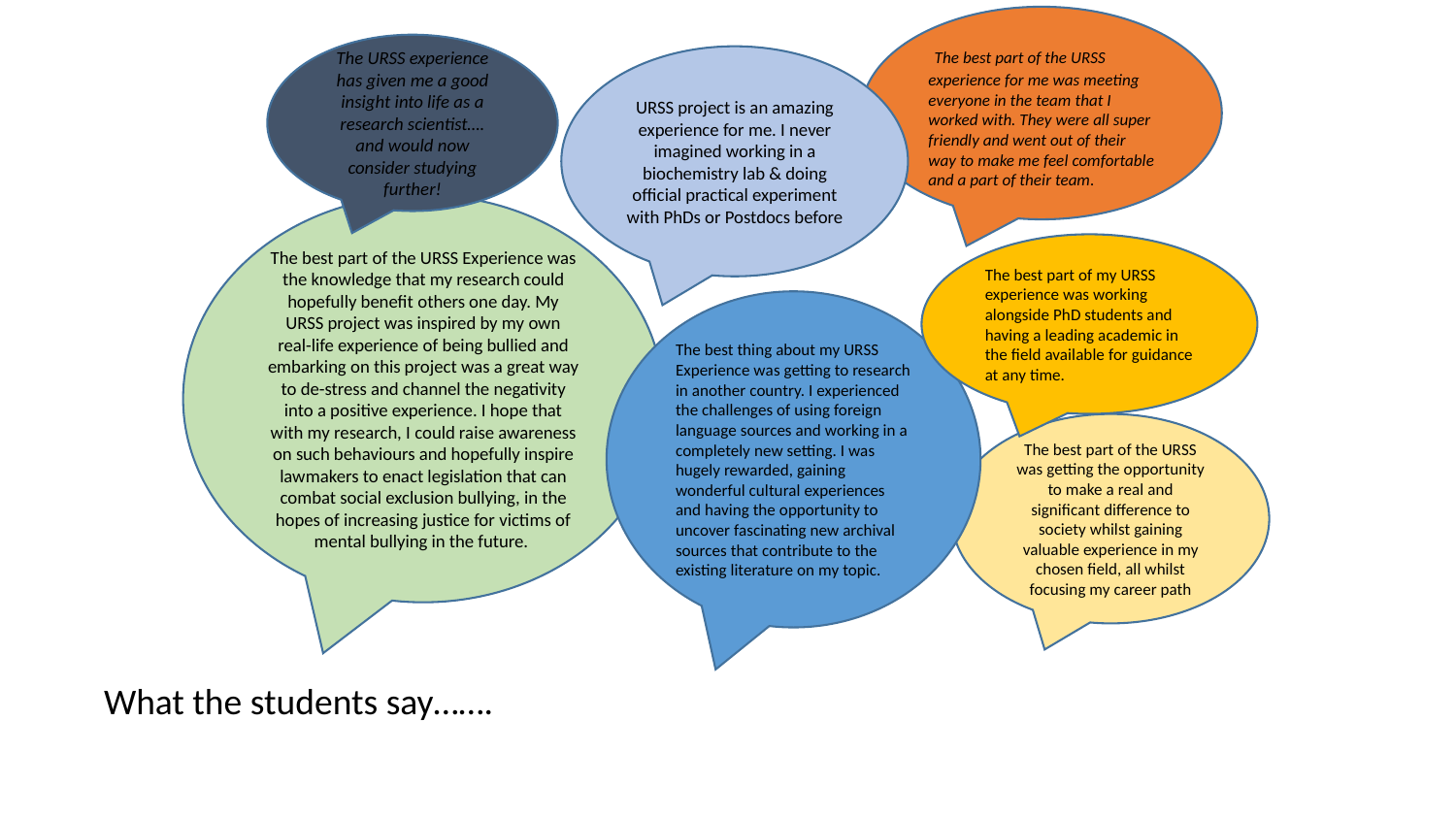

The best part of the URSS experience for me was meeting everyone in the team that I worked with. They were all super friendly and went out of their way to make me feel comfortable and a part of their team.
The URSS experience has given me a good insight into life as a research scientist…. and would now consider studying further!
URSS project is an amazing experience for me. I never imagined working in a biochemistry lab & doing official practical experiment with PhDs or Postdocs before
The best part of the URSS Experience was the knowledge that my research could hopefully benefit others one day. My URSS project was inspired by my own real-life experience of being bullied and embarking on this project was a great way to de-stress and channel the negativity into a positive experience. I hope that with my research, I could raise awareness on such behaviours and hopefully inspire lawmakers to enact legislation that can combat social exclusion bullying, in the hopes of increasing justice for victims of mental bullying in the future.
The best part of my URSS experience was working alongside PhD students and having a leading academic in the field available for guidance at any time.
The best thing about my URSS Experience was getting to research in another country. I experienced the challenges of using foreign language sources and working in a completely new setting. I was hugely rewarded, gaining wonderful cultural experiences and having the opportunity to uncover fascinating new archival sources that contribute to the existing literature on my topic.
The best part of the URSS was getting the opportunity to make a real and significant difference to society whilst gaining valuable experience in my chosen field, all whilst focusing my career path
# What the students say…….